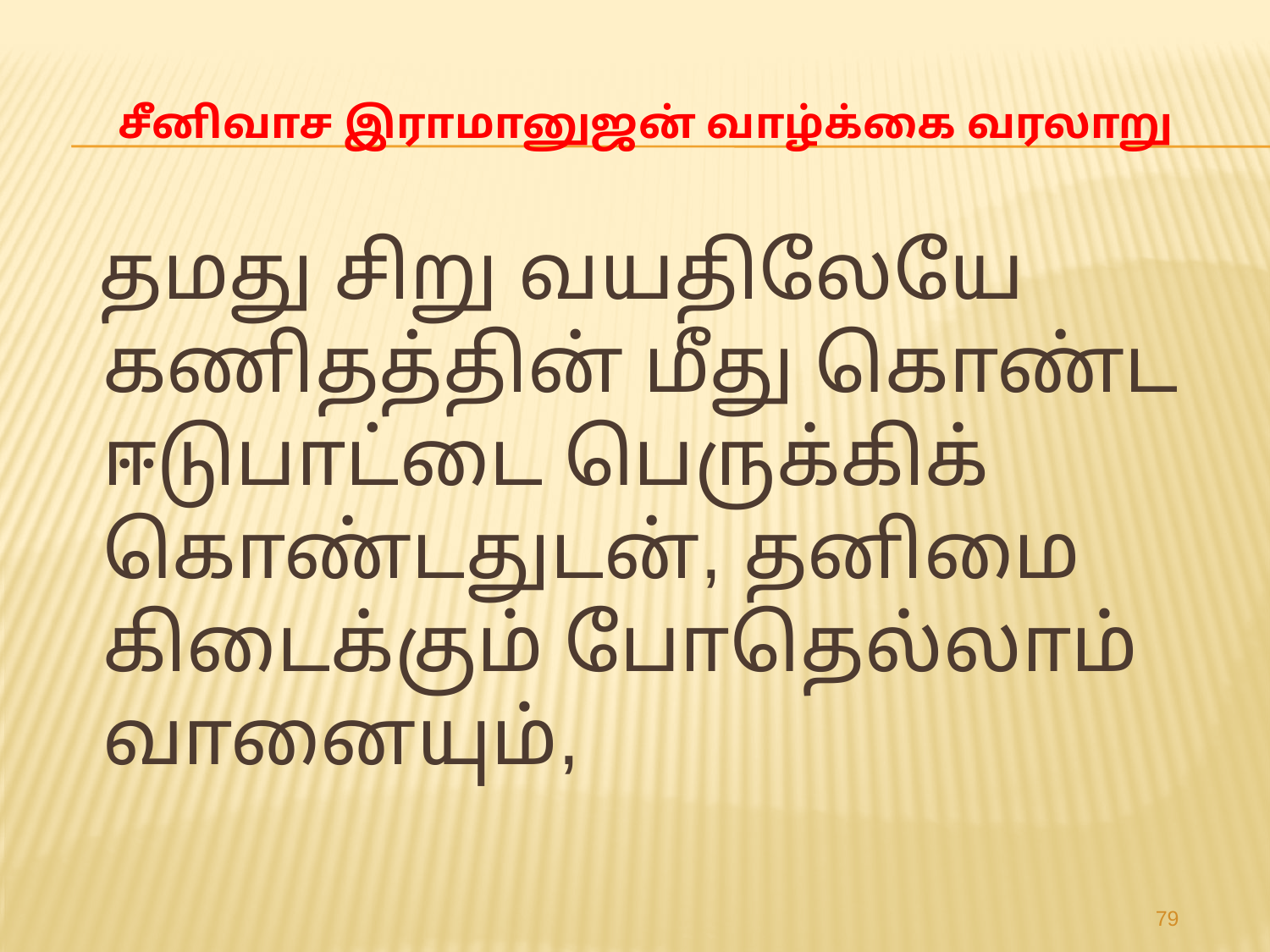

# சீனிவாச இராமானுஜன் வாழ்க்கை வரலாறு
   தமது சிறு வயதிலேயே கணிதத்தின் மீது கொண்ட ஈடுபாட்டை பெருக்கிக் கொண்டதுடன், தனிமை கிடைக்கும் போதெல்லாம் வானையும்,

79